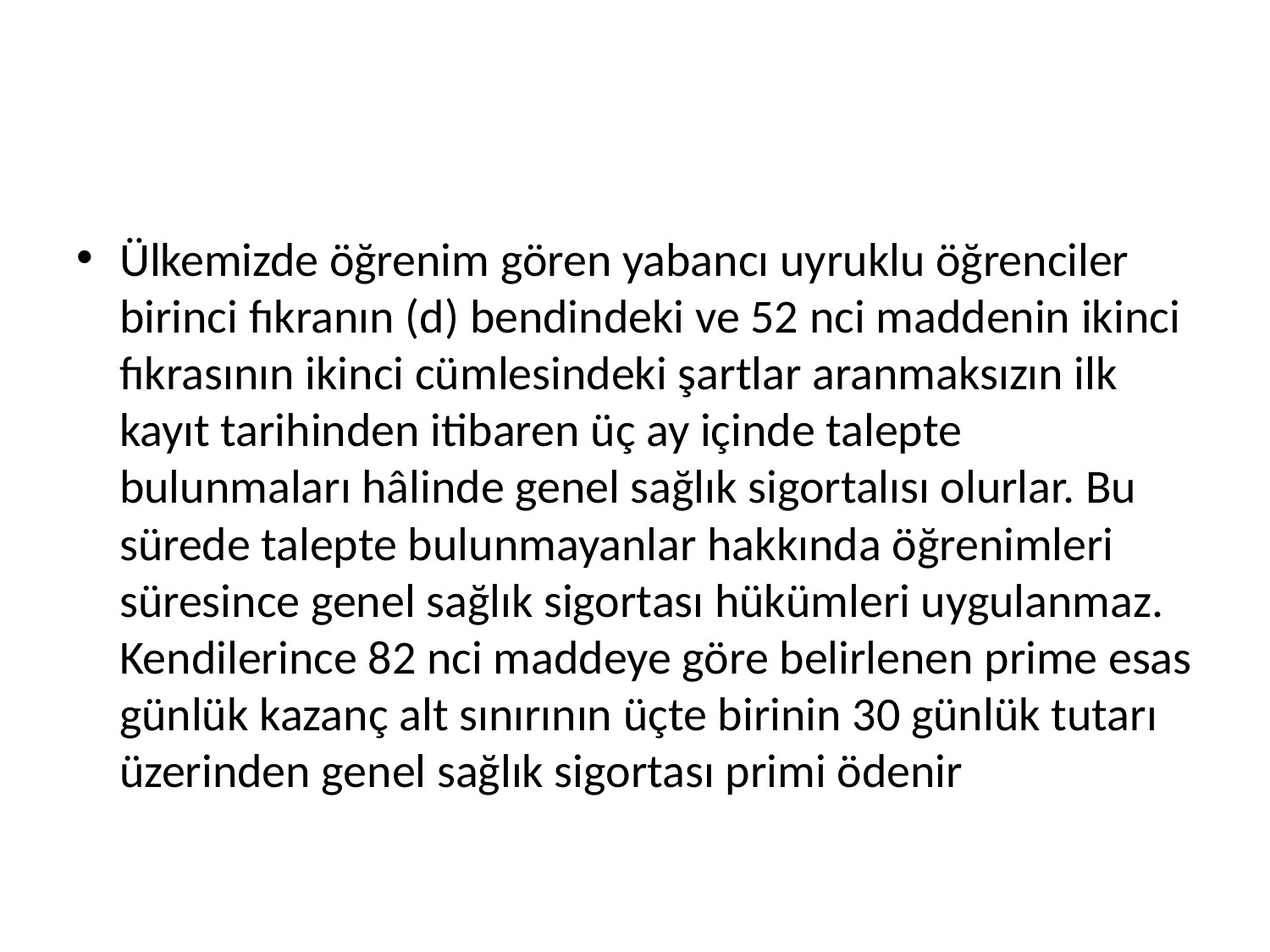

#
Ülkemizde öğrenim gören yabancı uyruklu öğrenciler birinci fıkranın (d) bendindeki ve 52 nci maddenin ikinci fıkrasının ikinci cümlesindeki şartlar aranmaksızın ilk kayıt tarihinden itibaren üç ay içinde talepte bulunmaları hâlinde genel sağlık sigortalısı olurlar. Bu sürede talepte bulunmayanlar hakkında öğrenimleri süresince genel sağlık sigortası hükümleri uygulanmaz. Kendilerince 82 nci maddeye göre belirlenen prime esas günlük kazanç alt sınırının üçte birinin 30 günlük tutarı üzerinden genel sağlık sigortası primi ödenir